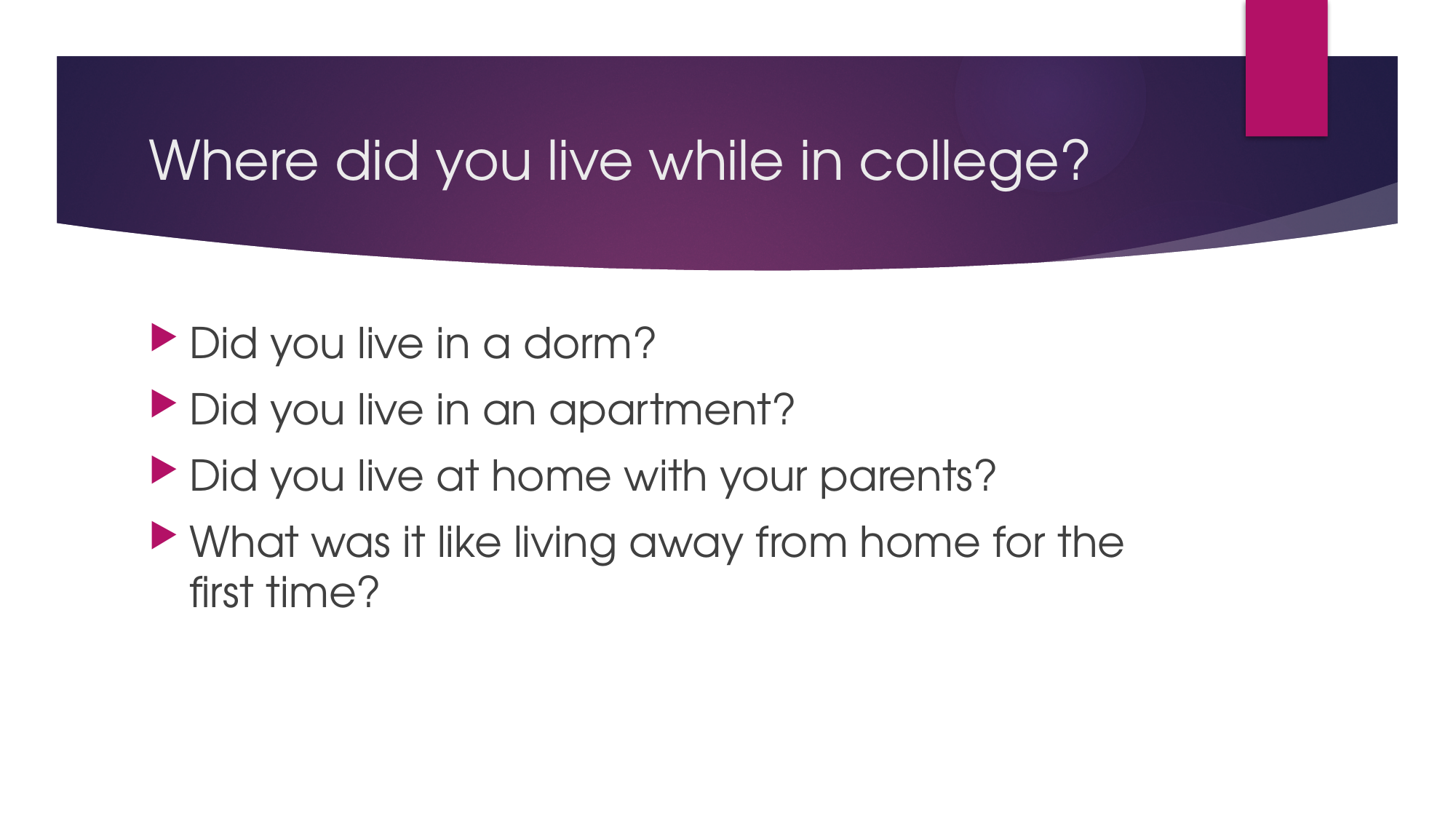

# Where did you live while in college?
Did you live in a dorm?
Did you live in an apartment?
Did you live at home with your parents?
What was it like living away from home for the first time?